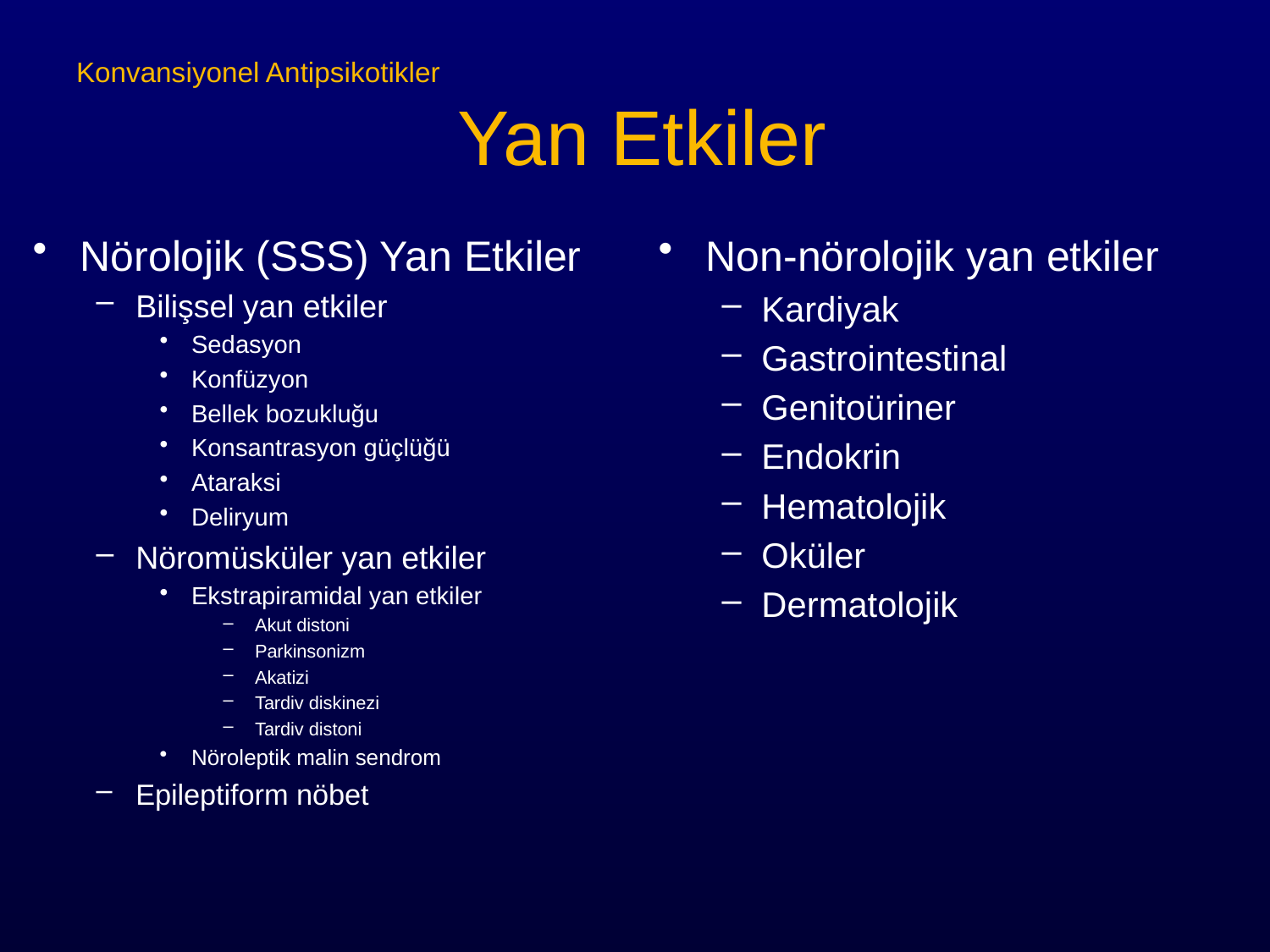

# Konvansiyonel Antipsikotikler Yan Etkiler
Nörolojik (SSS) Yan Etkiler
Bilişsel yan etkiler
Sedasyon
Konfüzyon
Bellek bozukluğu
Konsantrasyon güçlüğü
Ataraksi
Deliryum
Nöromüsküler yan etkiler
Ekstrapiramidal yan etkiler
Akut distoni
Parkinsonizm
Akatizi
Tardiv diskinezi
Tardiv distoni
Nöroleptik malin sendrom
Epileptiform nöbet

Non-nörolojik yan etkiler
Kardiyak
Gastrointestinal
Genitoüriner
Endokrin
Hematolojik
Oküler
Dermatolojik